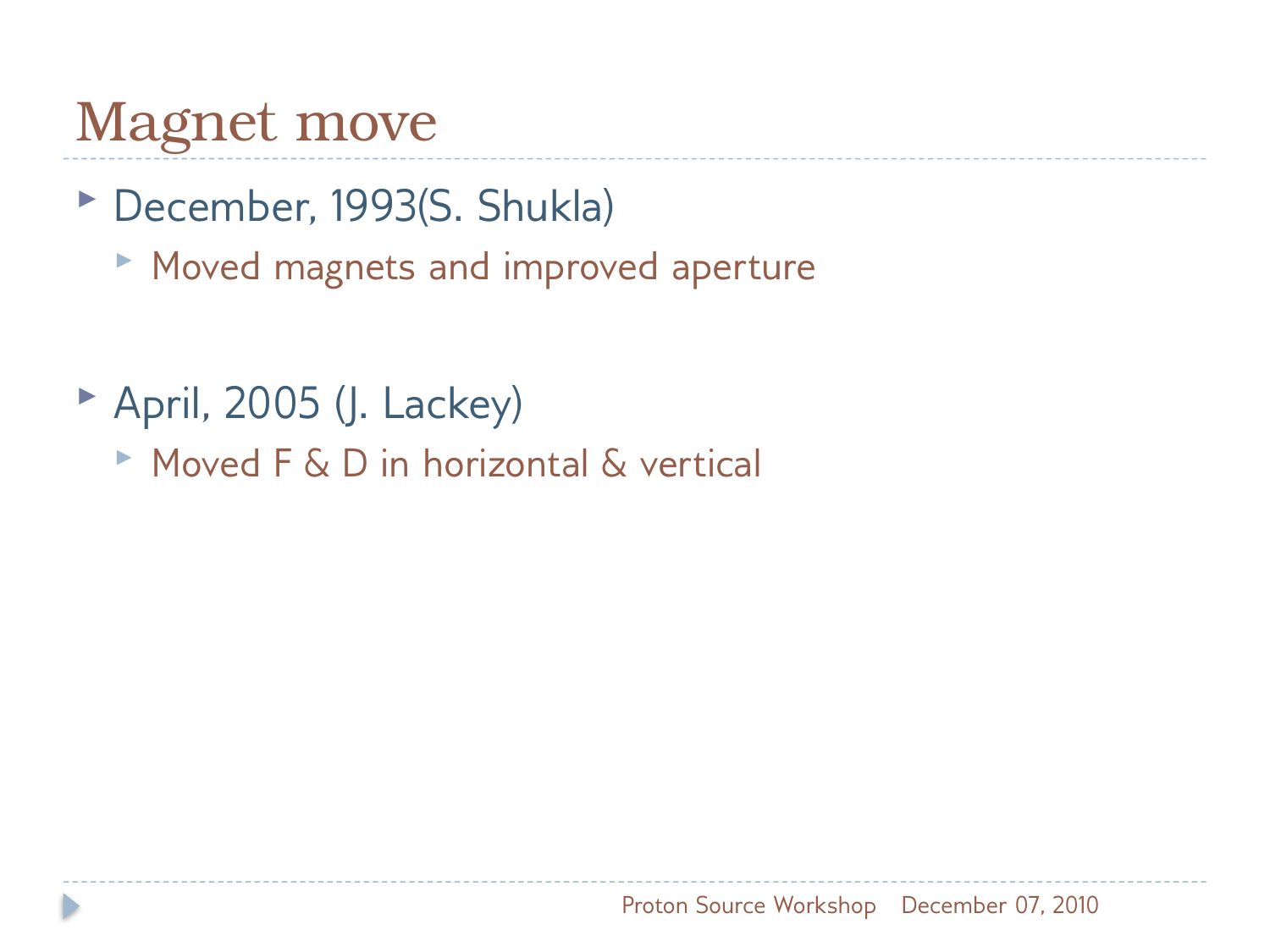

# Magnet move
December, 1993(S. Shukla)
Moved magnets and improved aperture

April, 2005 (J. Lackey)
Moved F & D in horizontal & vertical

Proton Source Workshop
December 07, 2010